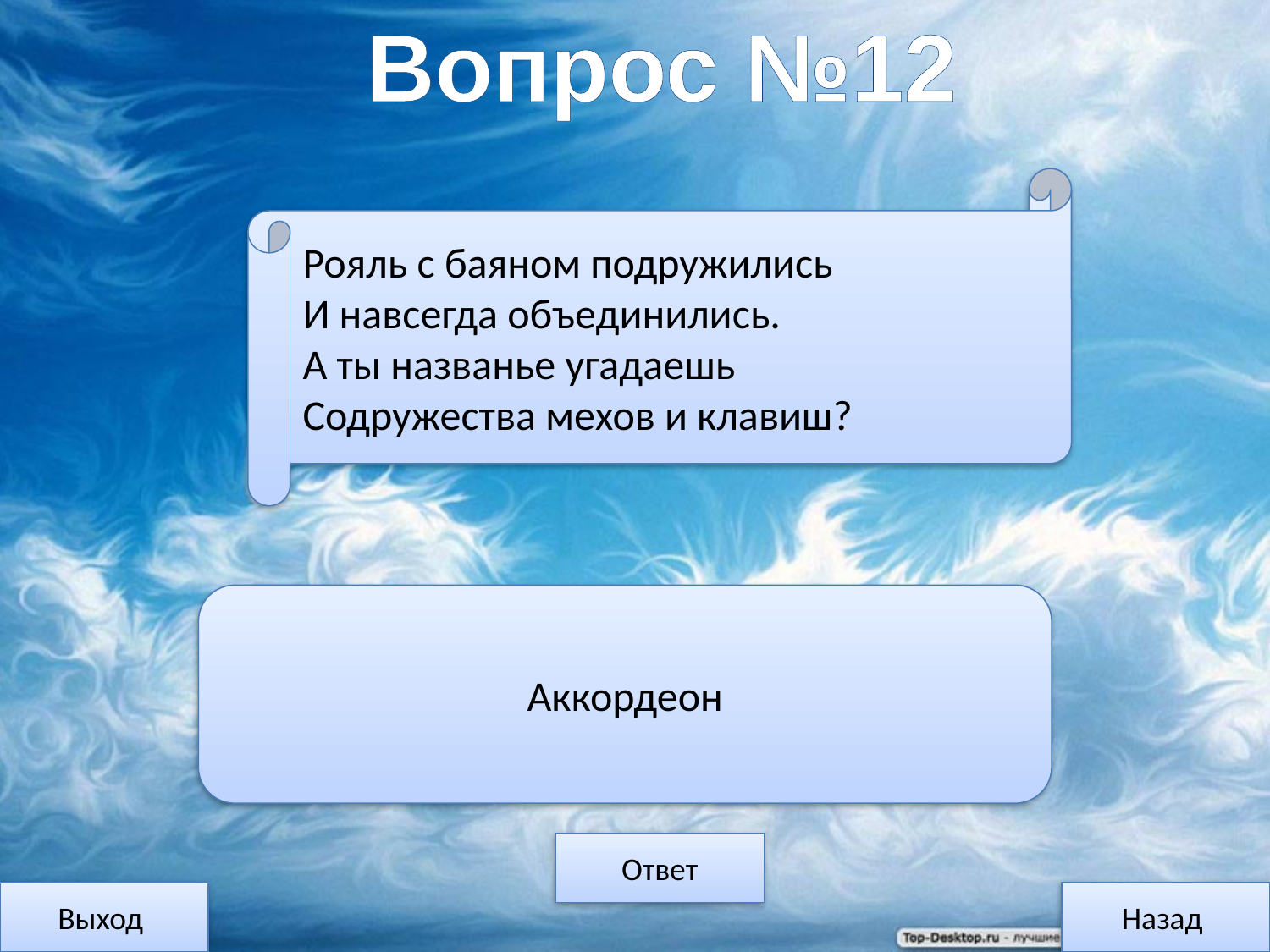

Вопрос №12
Рояль с баяном подружились
И навсегда объединились.
А ты названье угадаешь
Содружества мехов и клавиш?
Аккордеон
Ответ
Выход
Назад